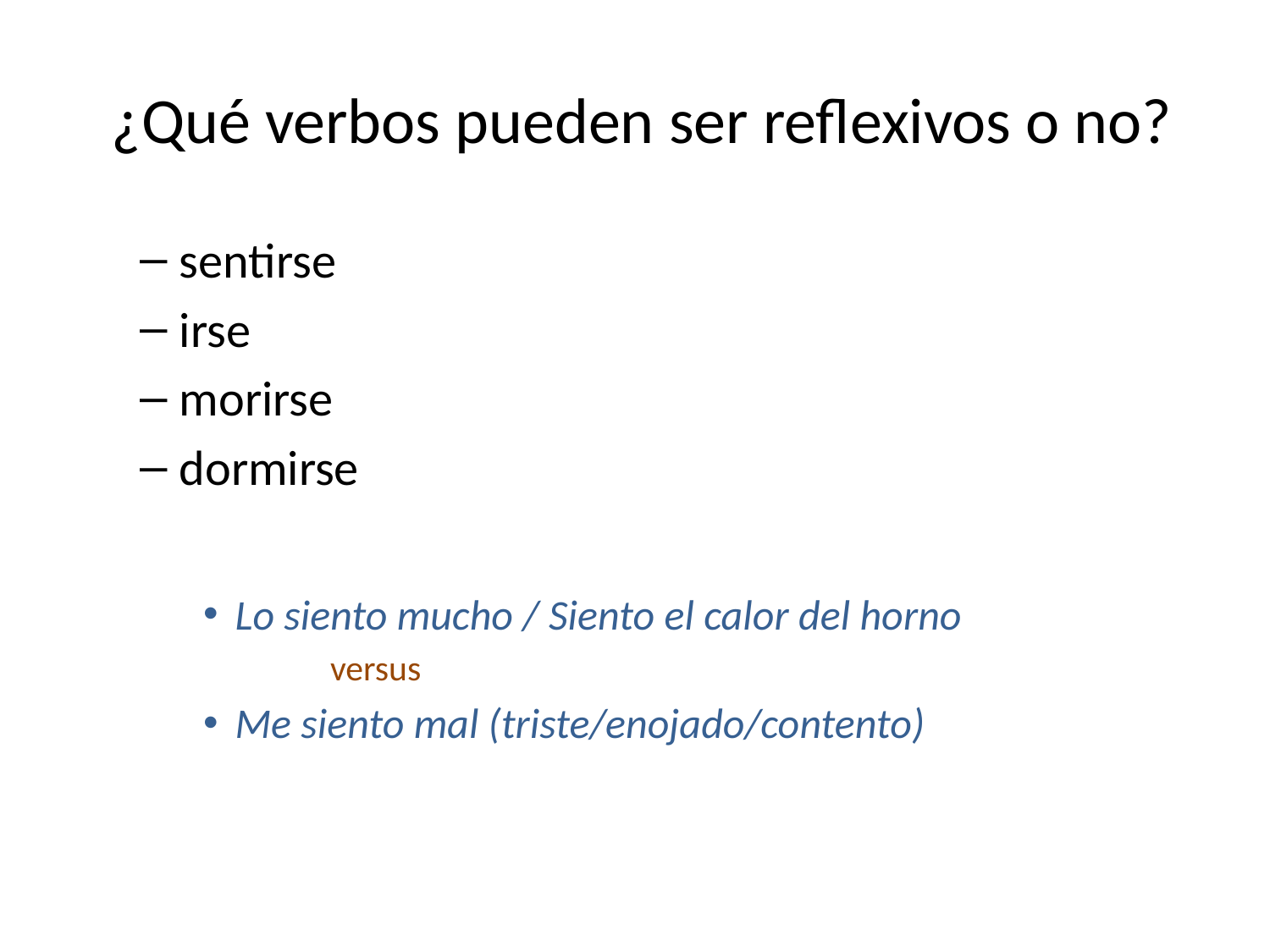

# ¿Qué verbos pueden ser reflexivos o no?
sentirse
irse
morirse
dormirse

Lo siento mucho / Siento el calor del horno
versus
Me siento mal (triste/enojado/contento)